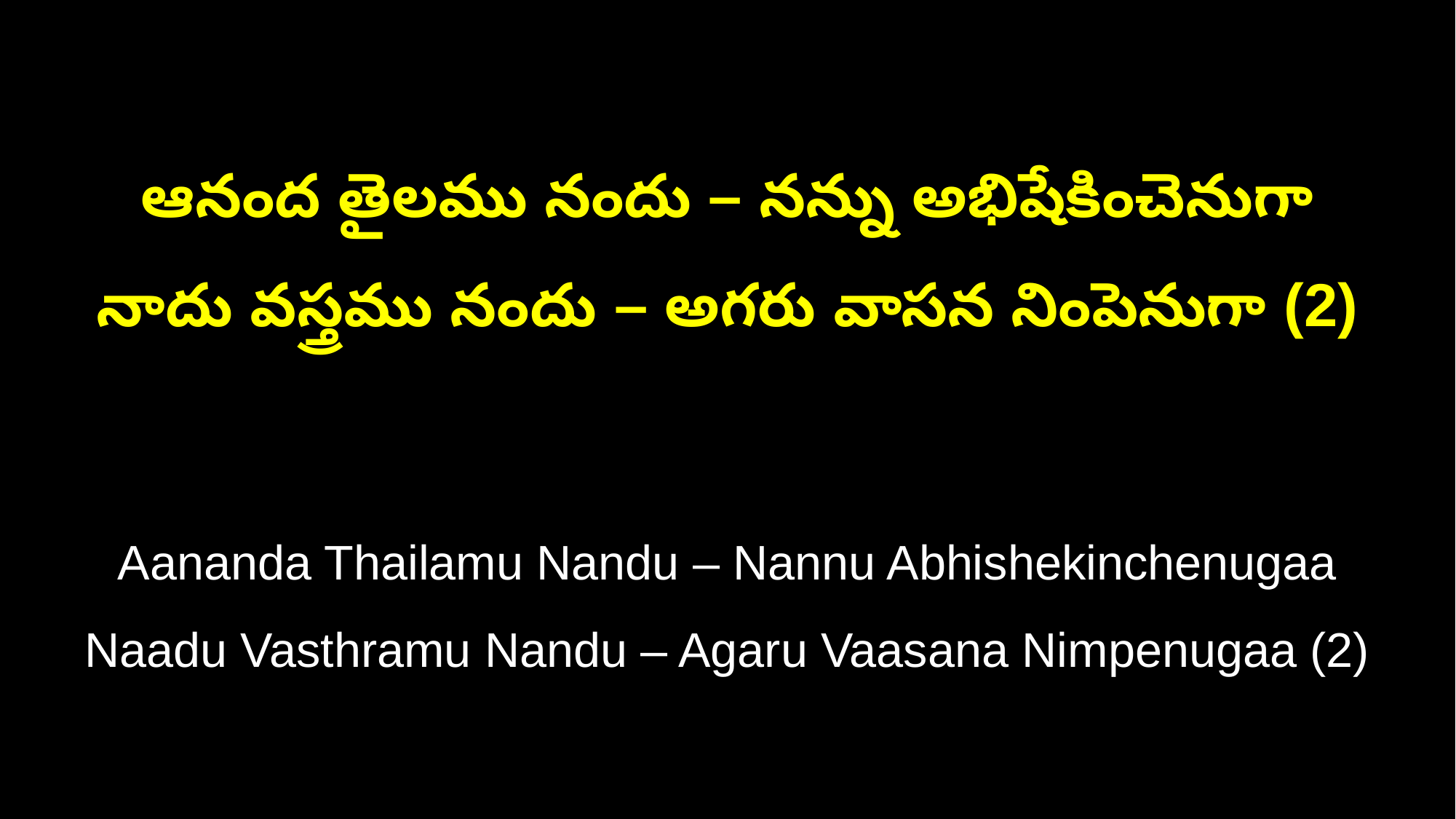

ఆనంద తైలము నందు – నన్ను అభిషేకించెనుగా
నాదు వస్త్రము నందు – అగరు వాసన నింపెనుగా (2)
Aananda Thailamu Nandu – Nannu Abhishekinchenugaa
Naadu Vasthramu Nandu – Agaru Vaasana Nimpenugaa (2)